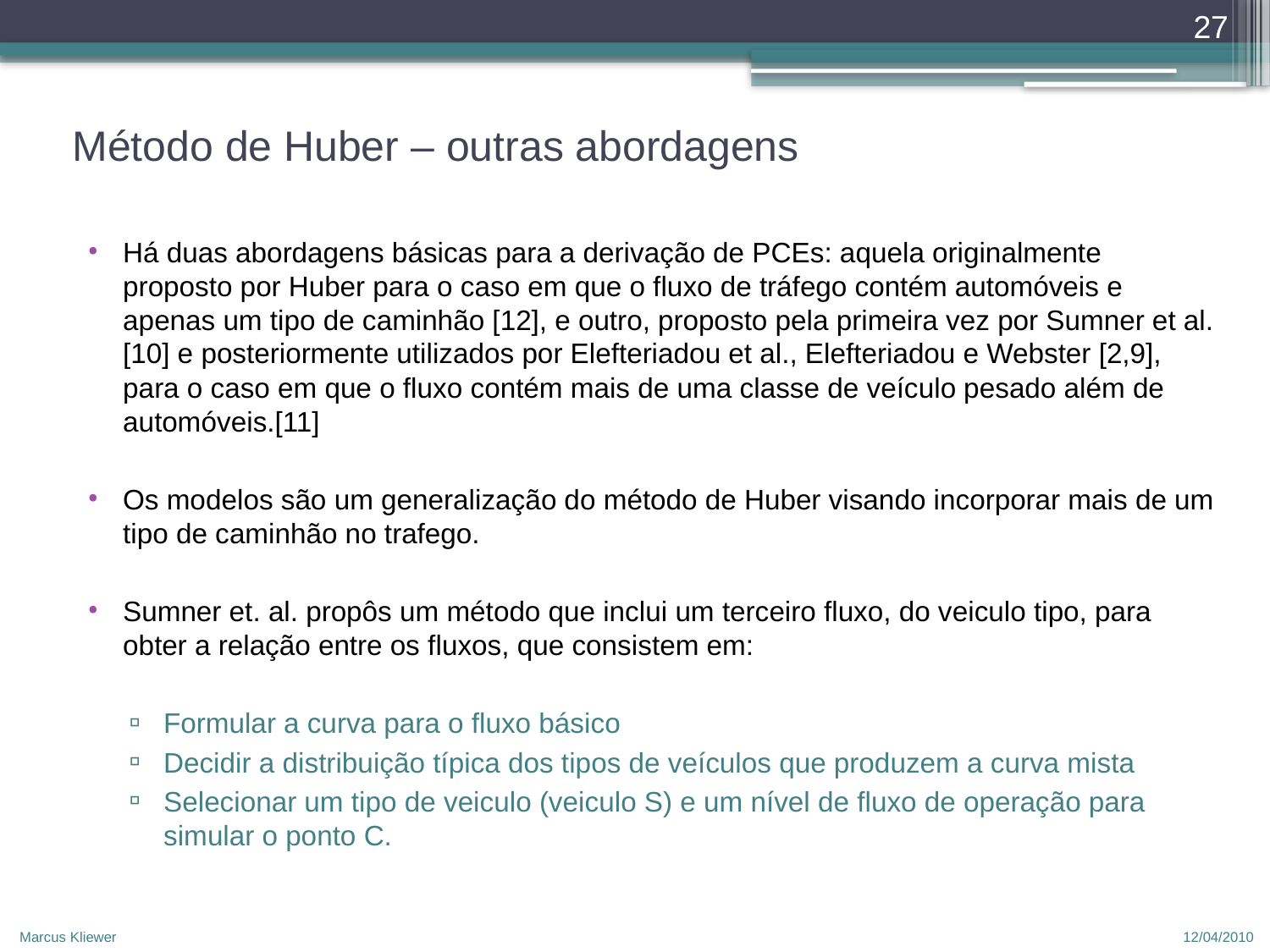

27
# Método de Huber – outras abordagens
Há duas abordagens básicas para a derivação de PCEs: aquela originalmente proposto por Huber para o caso em que o fluxo de tráfego contém automóveis e apenas um tipo de caminhão [12], e outro, proposto pela primeira vez por Sumner et al. [10] e posteriormente utilizados por Elefteriadou et al., Elefteriadou e Webster [2,9], para o caso em que o fluxo contém mais de uma classe de veículo pesado além de automóveis.[11]

Os modelos são um generalização do método de Huber visando incorporar mais de um tipo de caminhão no trafego.

Sumner et. al. propôs um método que inclui um terceiro fluxo, do veiculo tipo, para obter a relação entre os fluxos, que consistem em:

Formular a curva para o fluxo básico
Decidir a distribuição típica dos tipos de veículos que produzem a curva mista
Selecionar um tipo de veiculo (veiculo S) e um nível de fluxo de operação para simular o ponto C.

Marcus Kliewer
12/04/2010